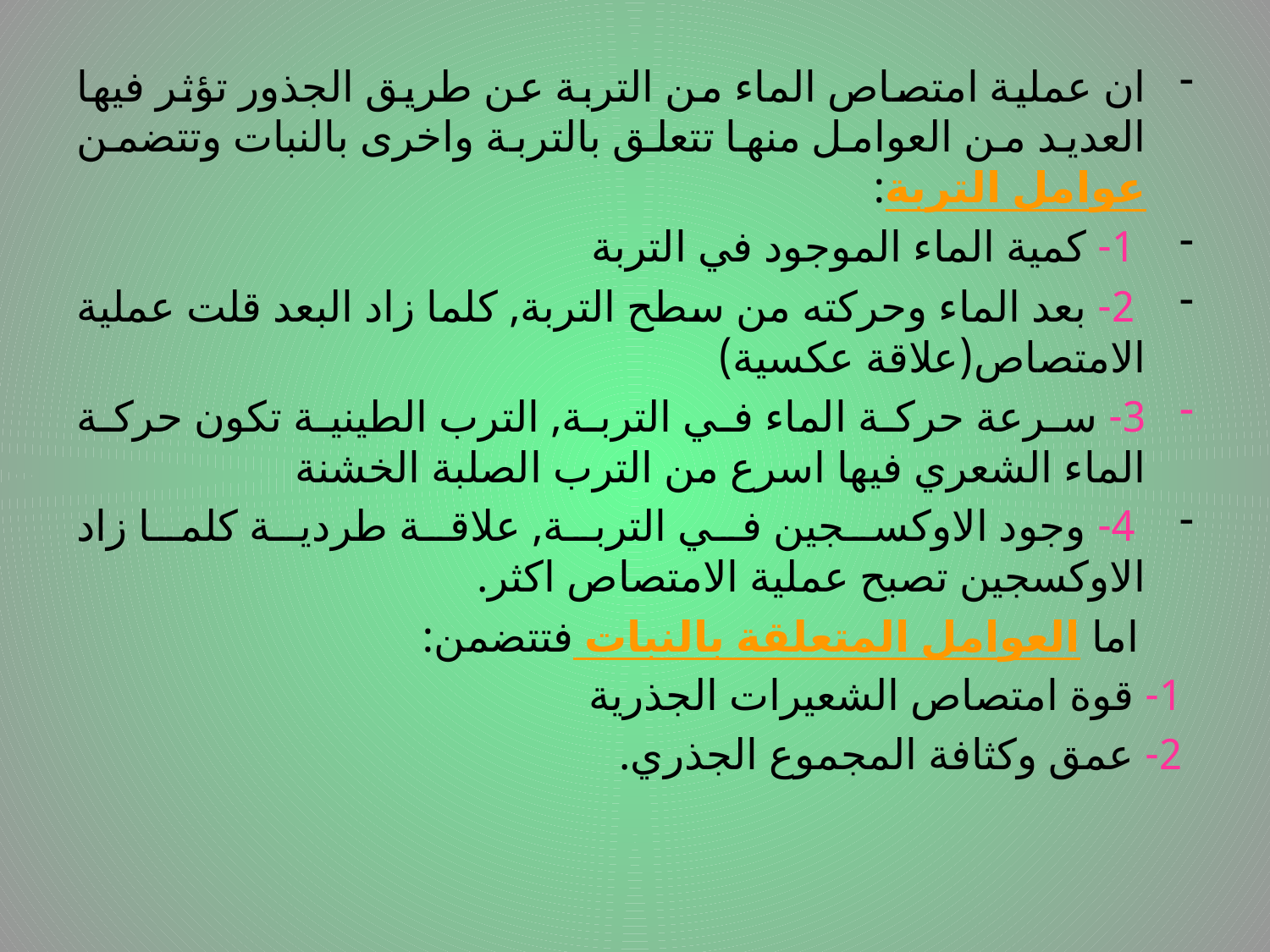

# .
ان عملية امتصاص الماء من التربة عن طريق الجذور تؤثر فيها العديد من العوامل منها تتعلق بالتربة واخرى بالنبات وتتضمن عوامل التربة:
 1- كمية الماء الموجود في التربة
 2- بعد الماء وحركته من سطح التربة, كلما زاد البعد قلت عملية الامتصاص(علاقة عكسية)
3- سرعة حركة الماء في التربة, الترب الطينية تكون حركة الماء الشعري فيها اسرع من الترب الصلبة الخشنة
 4- وجود الاوكسجين في التربة, علاقة طردية كلما زاد الاوكسجين تصبح عملية الامتصاص اكثر.
     اما العوامل المتعلقة بالنبات فتتضمن:
 1- قوة امتصاص الشعيرات الجذرية
 2- عمق وكثافة المجموع الجذري.